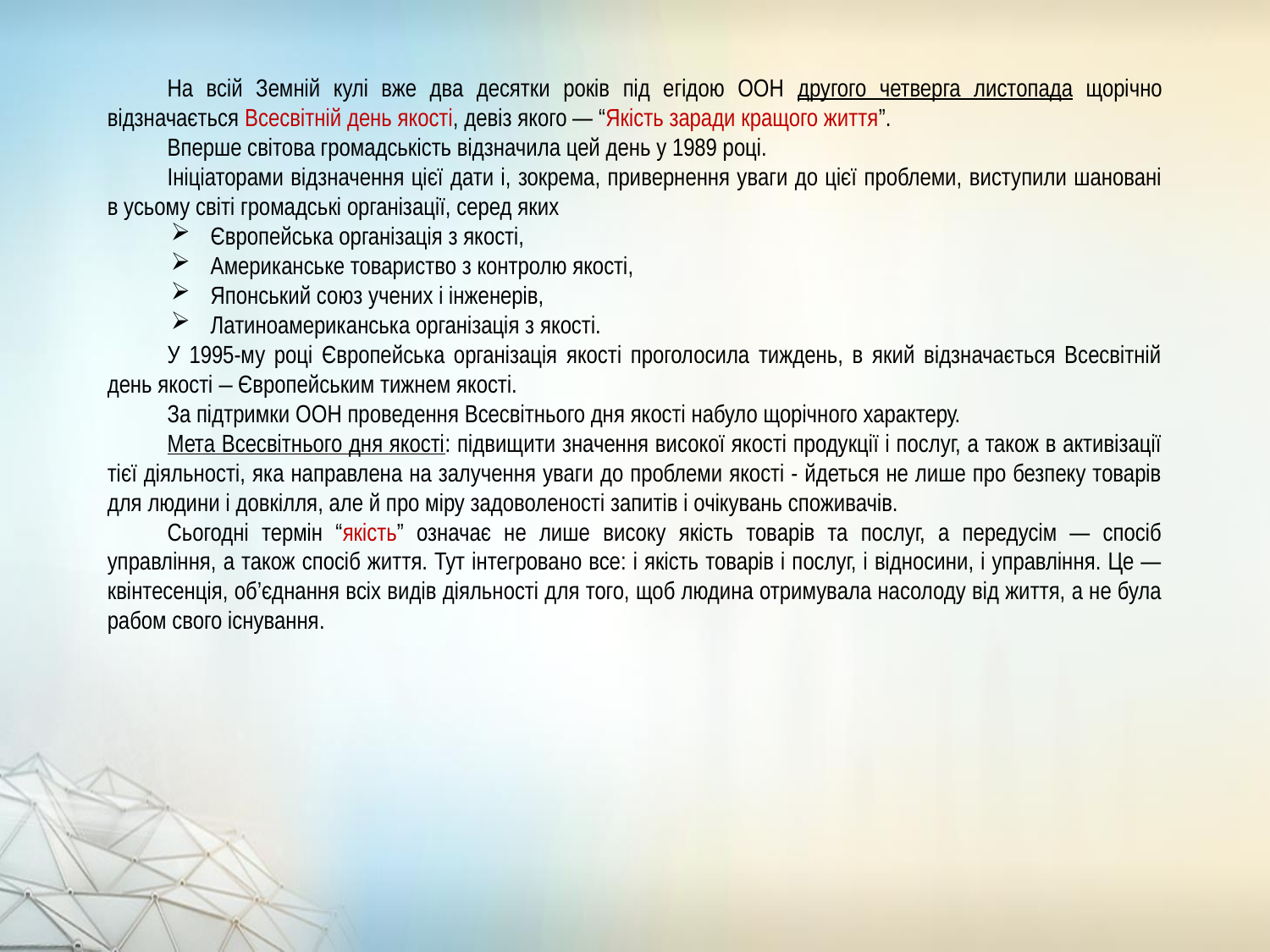

На всій Земній кулі вже два десятки років під егідою ООН другого четверга листопада щорічно відзначається Всесвітній день якості, девіз якого — “Якість заради кращого життя”.
Вперше світова громадськість відзначила цей день у 1989 році.
Ініціаторами відзначення цієї дати і, зокрема, привернення уваги до цієї проблеми, виступили шановані в усьому світі громадські організації, серед яких
Європейська організація з якості,
Американське товариство з контролю якості,
Японський союз учених і інженерів,
Латиноамериканська організація з якості.
У 1995-му році Європейська організація якості проголосила тиждень, в який відзначається Всесвітній день якості ‒ Європейським тижнем якості.
За підтримки ООН проведення Всесвітнього дня якості набуло щорічного характеру.
Мета Всесвітнього дня якості: підвищити значення високої якості продукції і послуг, а також в активізації тієї діяльності, яка направлена на залучення уваги до проблеми якості - йдеться не лише про безпеку товарів для людини і довкілля, але й про міру задоволеності запитів і очікувань споживачів.
Сьогодні термін “якість” означає не лише високу якість товарів та послуг, а передусім — спосіб управління, а також спосіб життя. Тут інтегровано все: і якість товарів і послуг, і відносини, і управління. Це — квінтесенція, об’єднання всіх видів діяльності для того, щоб людина отримувала насолоду від життя, а не була рабом свого існування.